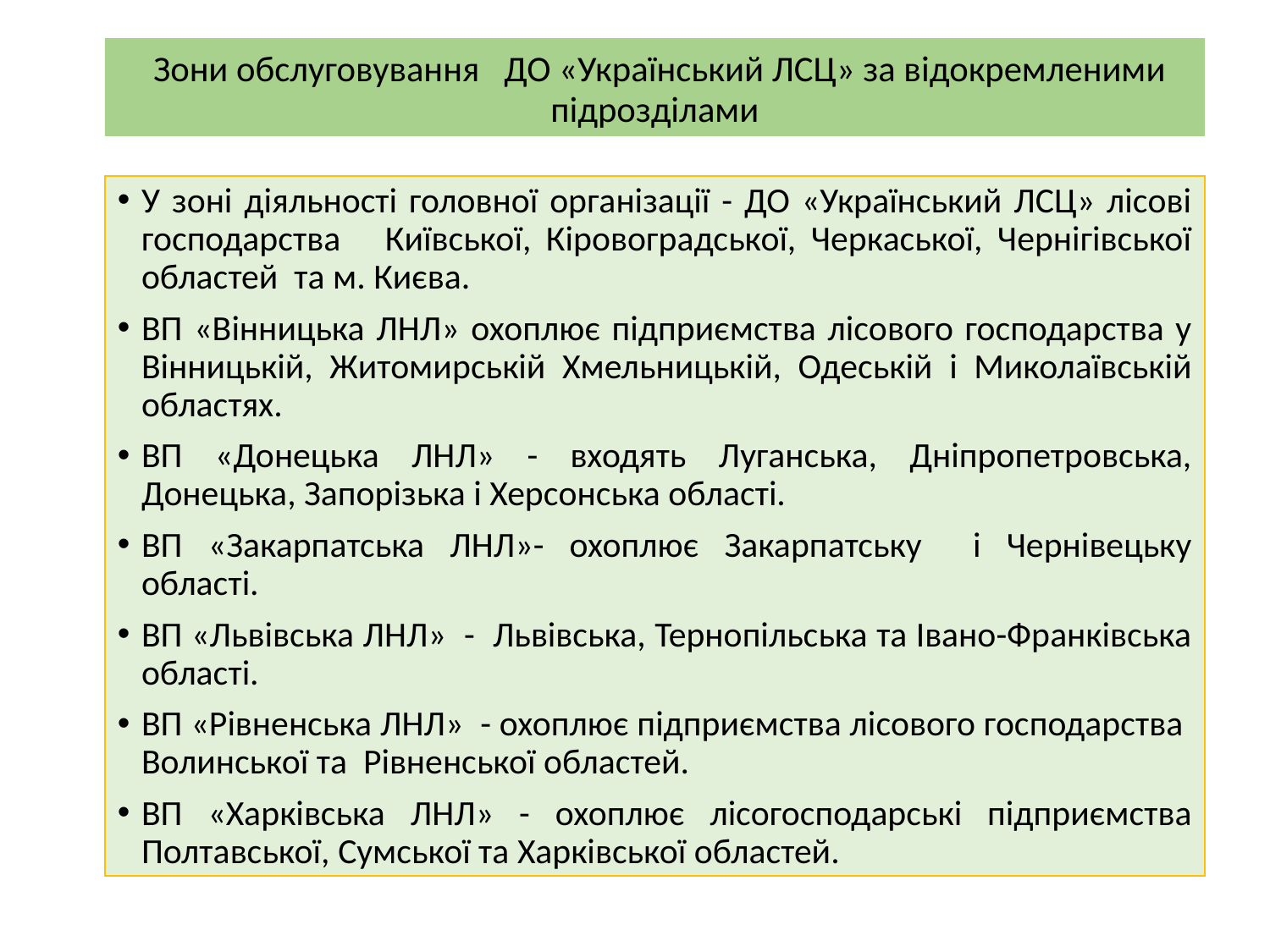

Зони обслуговування   ДО «Український ЛСЦ» за відокремленими підрозділами
У зоні діяльності головної організації - ДО «Український ЛСЦ» лісові господарства   Київської, Кіровоградської, Черкаської, Чернігівської областей  та м. Києва.
ВП «Вінницька ЛНЛ» охоплює підприємства лісового господарства у Вінницькій, Житомирській Хмельницькій, Одеській і Миколаївській областях.
ВП «Донецька ЛНЛ» - входять Луганська, Дніпропетровська, Донецька, Запорізька і Херсонська області.
ВП «Закарпатська ЛНЛ»- охоплює Закарпатську  і Чернівецьку області.
ВП «Львівська ЛНЛ»  -  Львівська, Тернопільська та Івано-Франківська області.
ВП «Рівненська ЛНЛ»  - охоплює підприємства лісового господарства  Волинської та  Рівненської областей.
ВП «Харківська ЛНЛ» - охоплює лісогосподарські підприємства Полтавської, Сумської та Харківської областей.